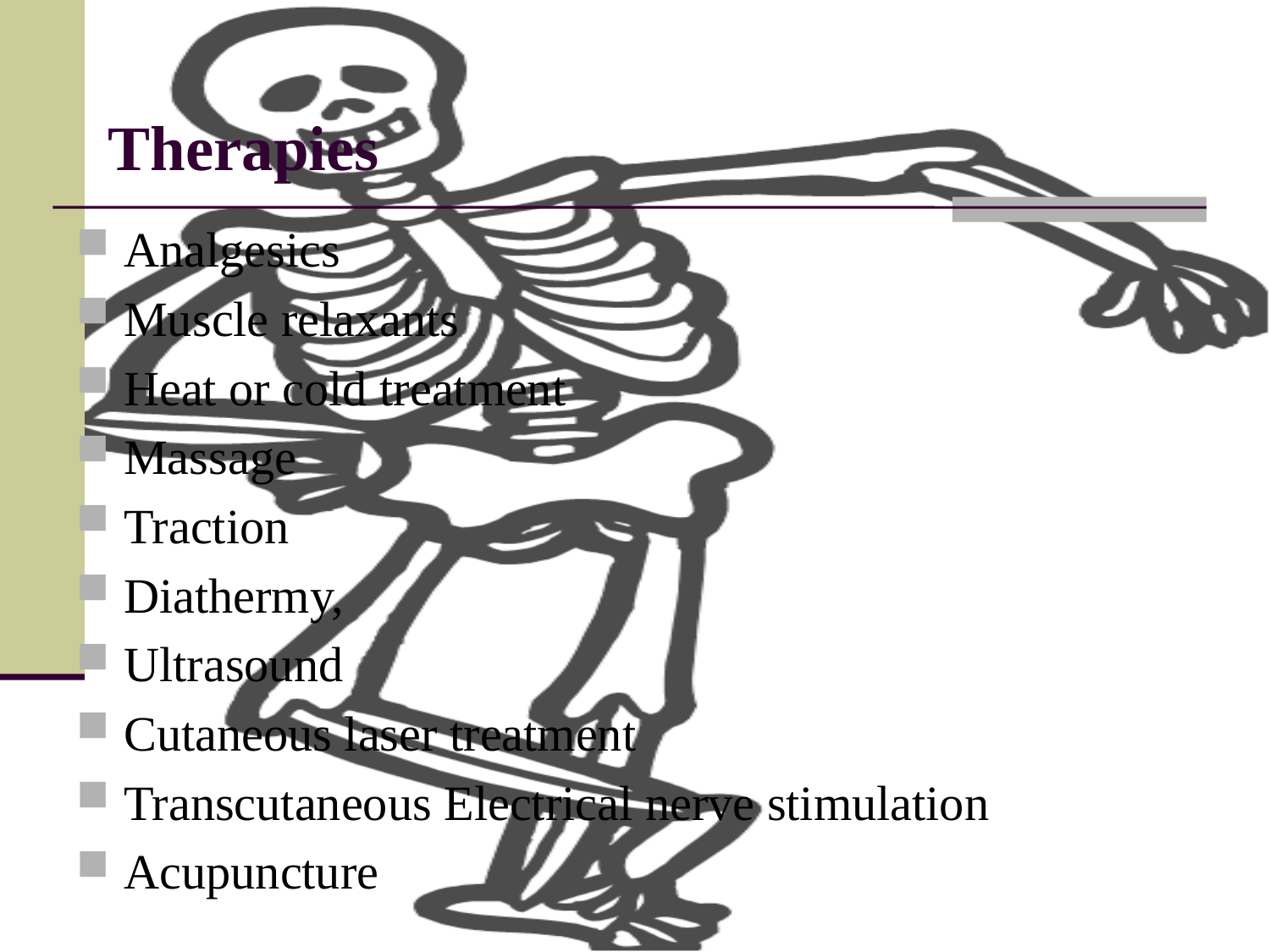

# Therapies
Analgesics
Muscle relaxants
Heat or cold treatment
Massage
Traction
Diathermy,
Ultrasound
Cutaneous laser treatment
Transcutaneous Electrical nerve stimulation
Acupuncture